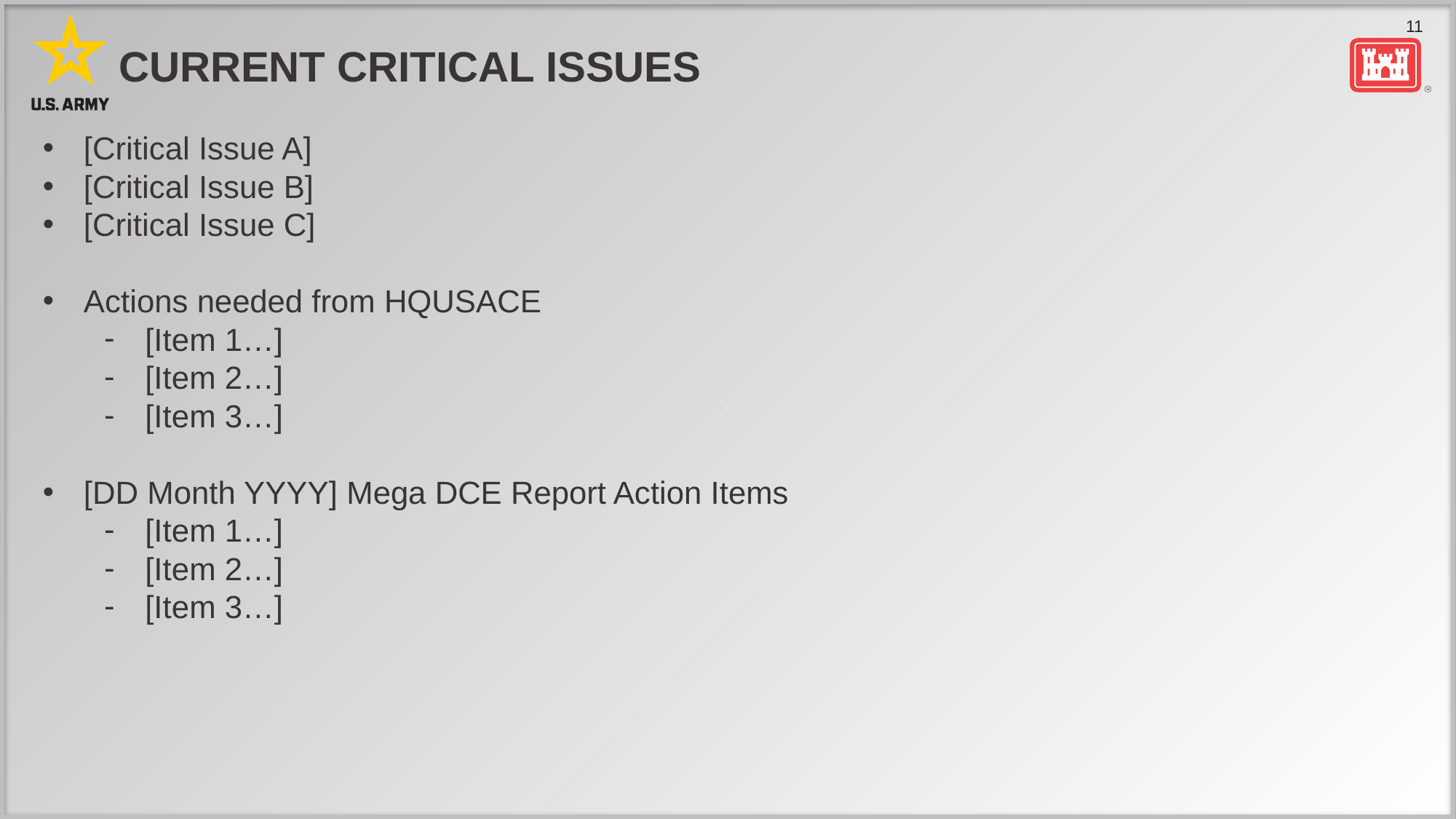

# Current Critical Issues
[Critical Issue A]
[Critical Issue B]
[Critical Issue C]

Actions needed from HQUSACE
[Item 1…]
[Item 2…]
[Item 3…]

[DD Month YYYY] Mega DCE Report Action Items
[Item 1…]
[Item 2…]
[Item 3…]